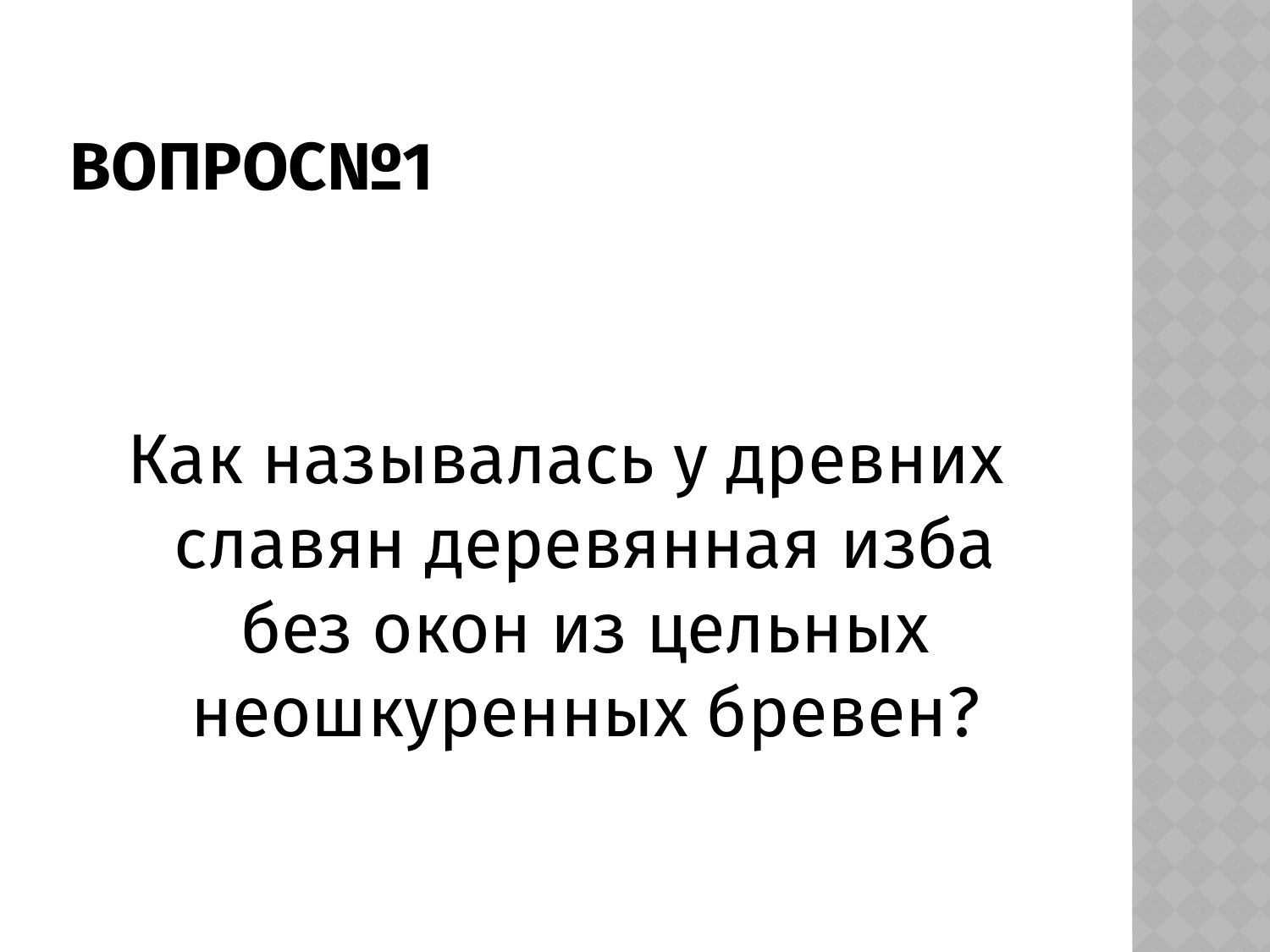

# Вопрос№1
Как называлась у древних славян деревянная изба без окон из цельных неошкуренных бревен?